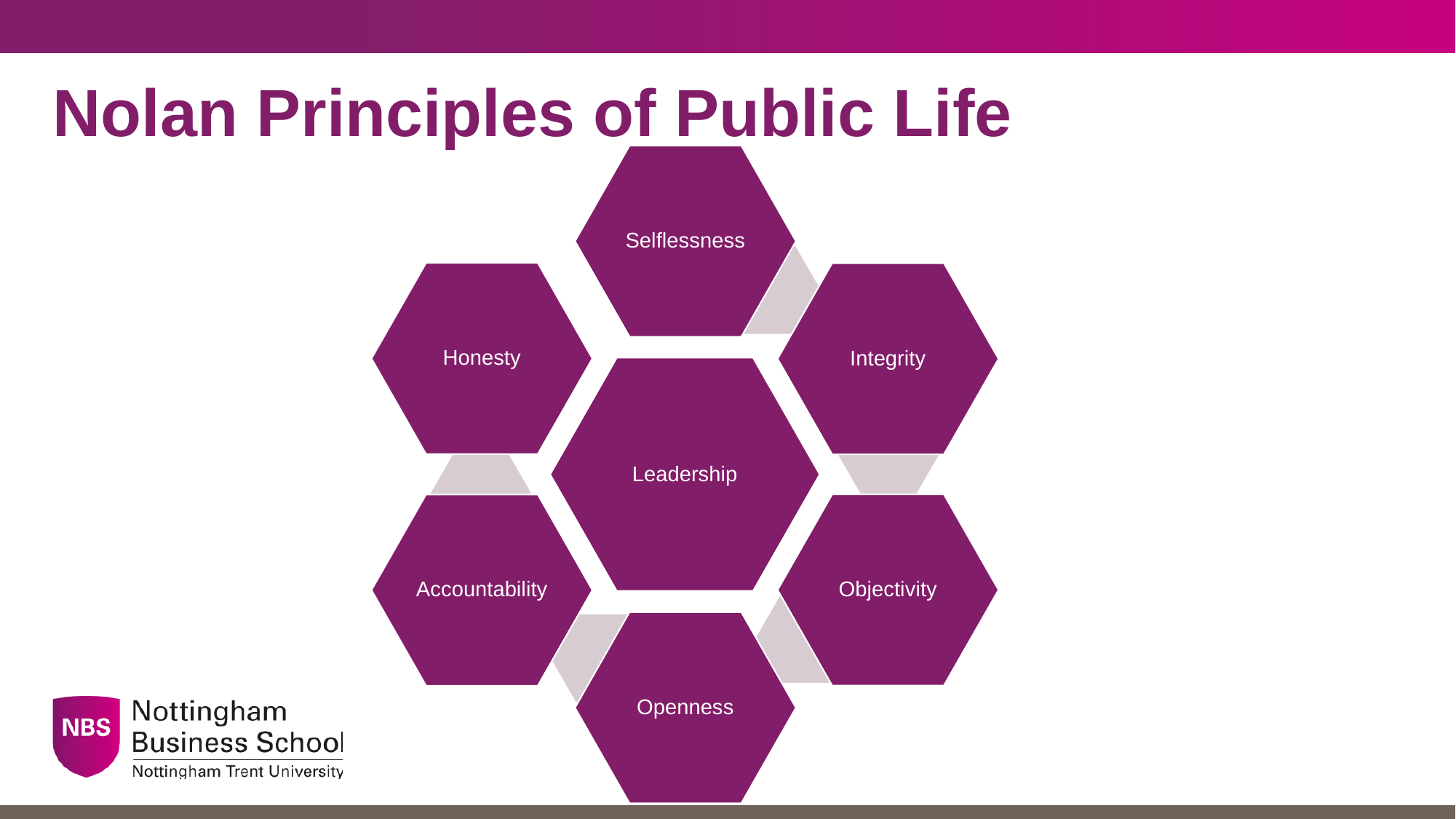

# Nolan Principles of Public Life
Leadership
Selflessness
Integrity
Objectivity
Openness
Accountability
Honesty